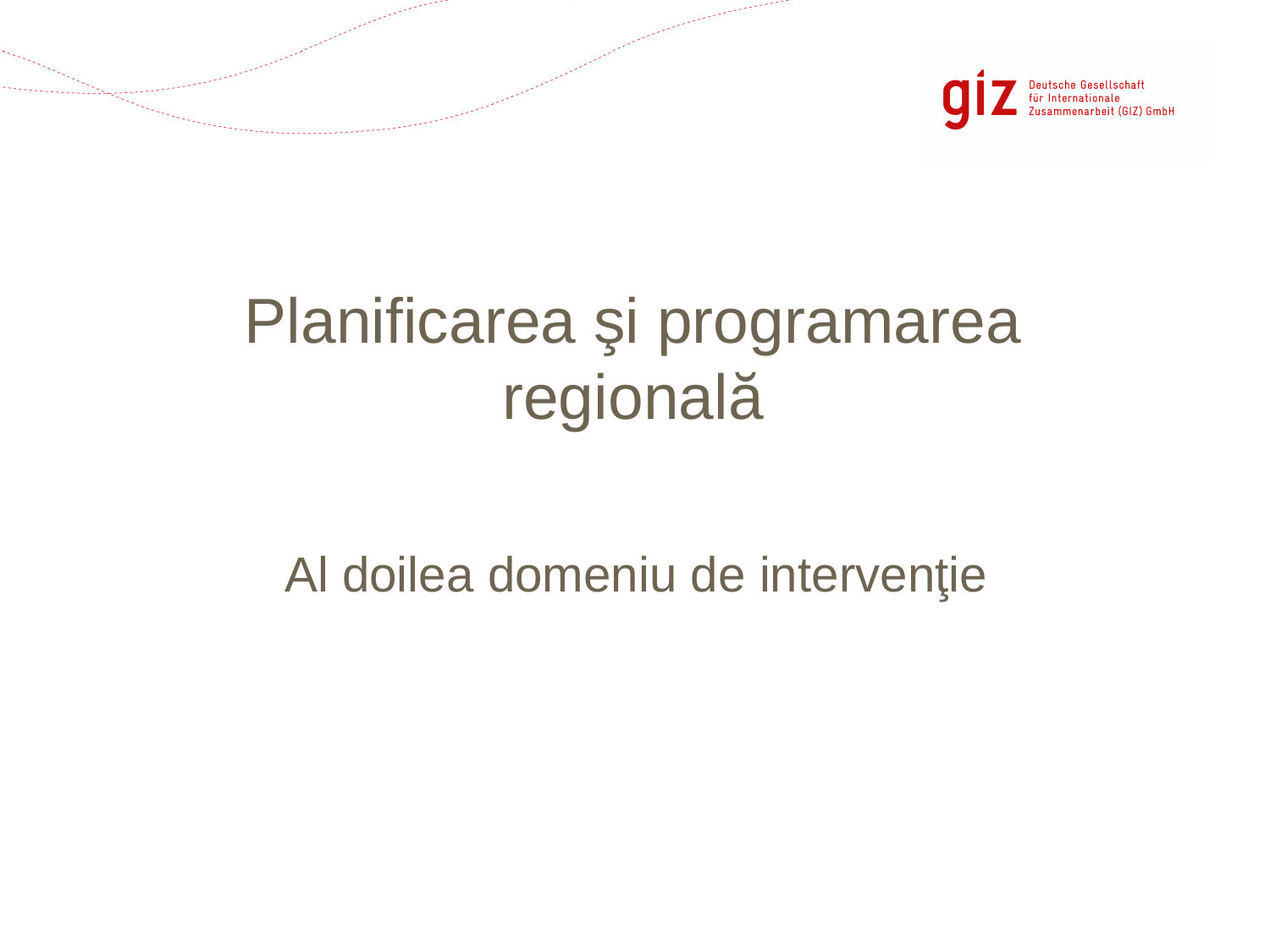

# Planificarea şi programarea regională
Al doilea domeniu de intervenţie